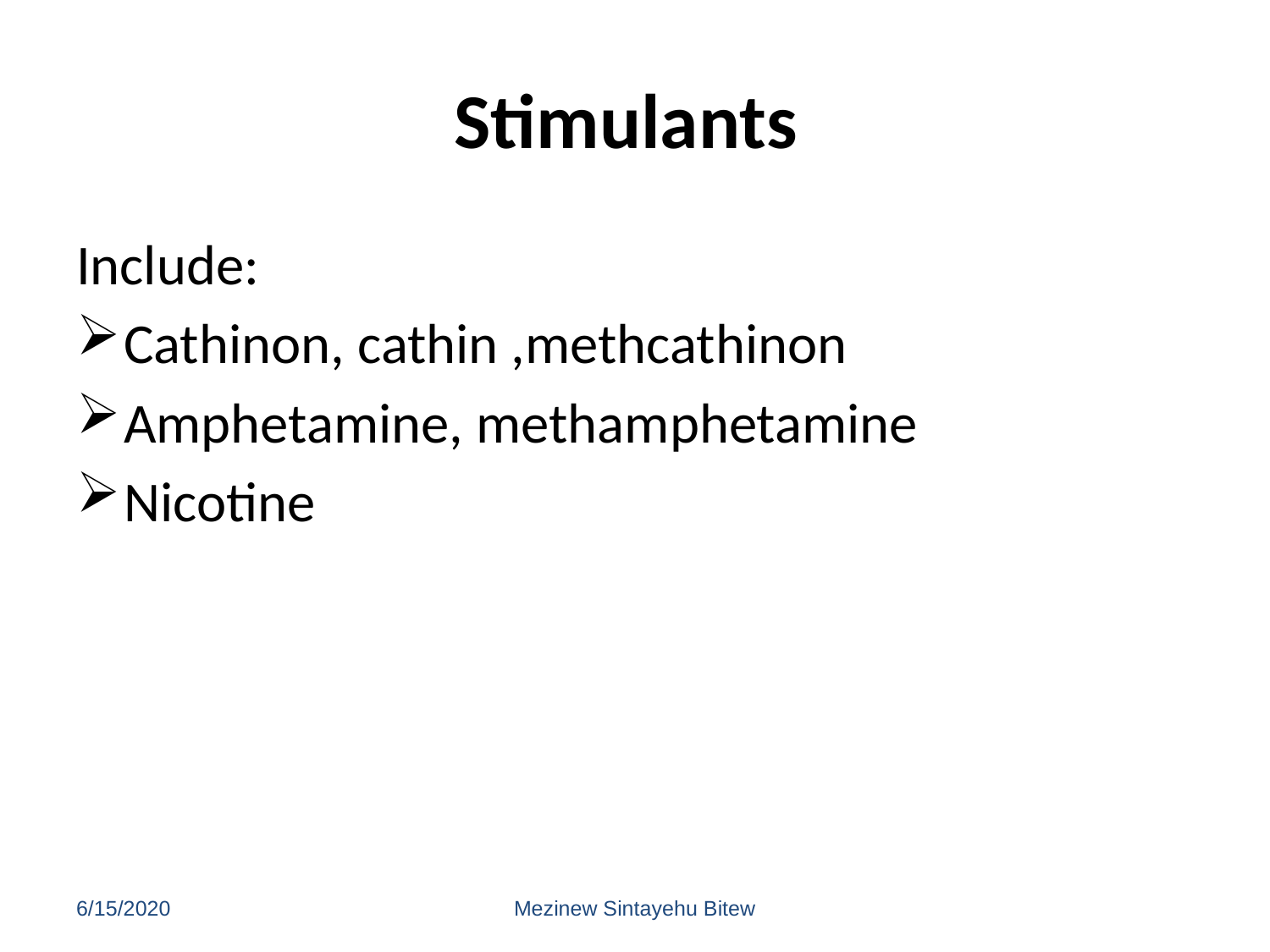

# Stimulants
Include:
Cathinon, cathin ,methcathinon
Amphetamine, methamphetamine
Nicotine

6/15/2020
Mezinew Sintayehu Bitew
208